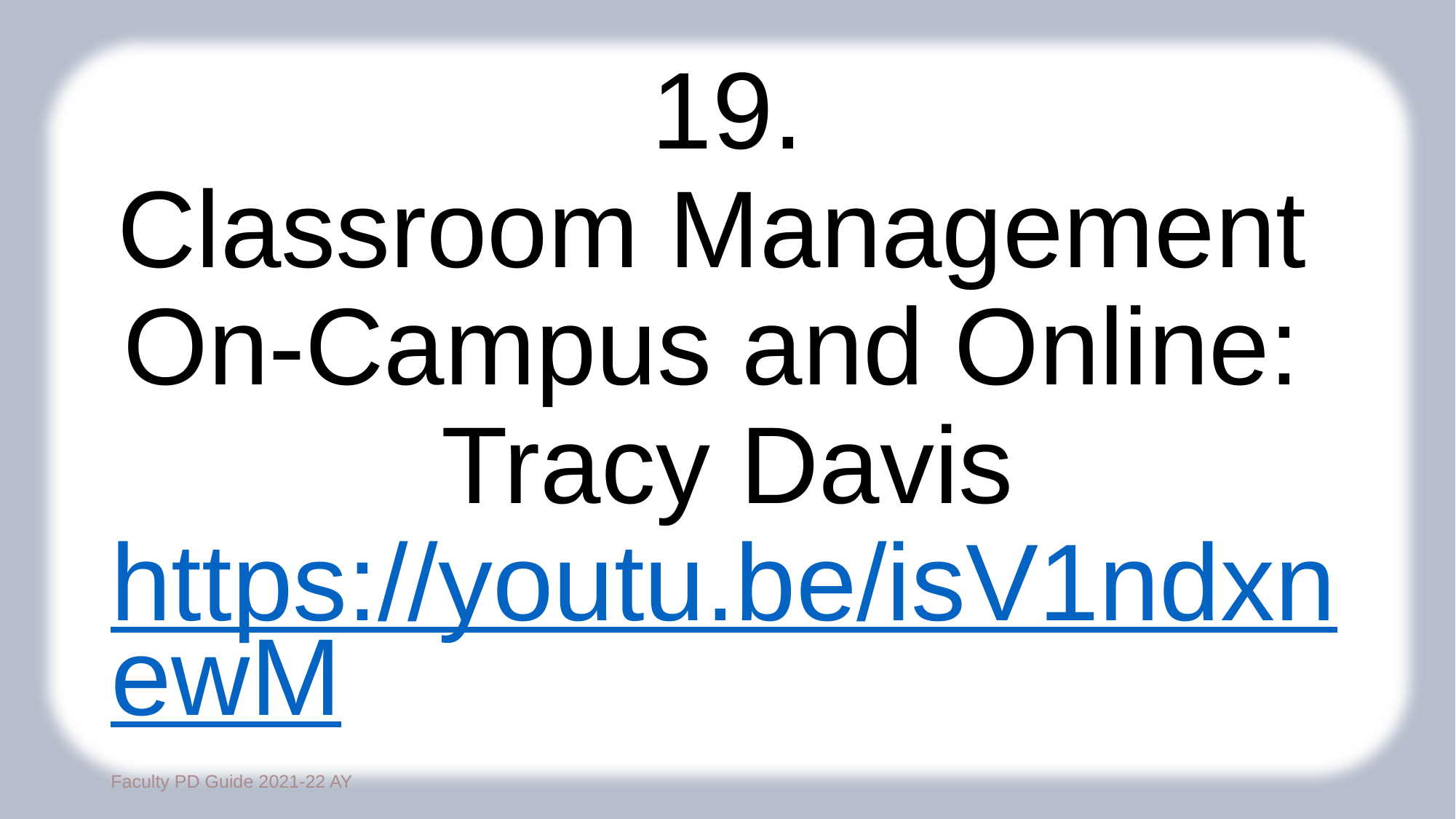

# 19. Classroom Management On-Campus and Online: Tracy Davis https://youtu.be/isV1ndxnewM
57
Faculty PD Guide 2021-22 AY